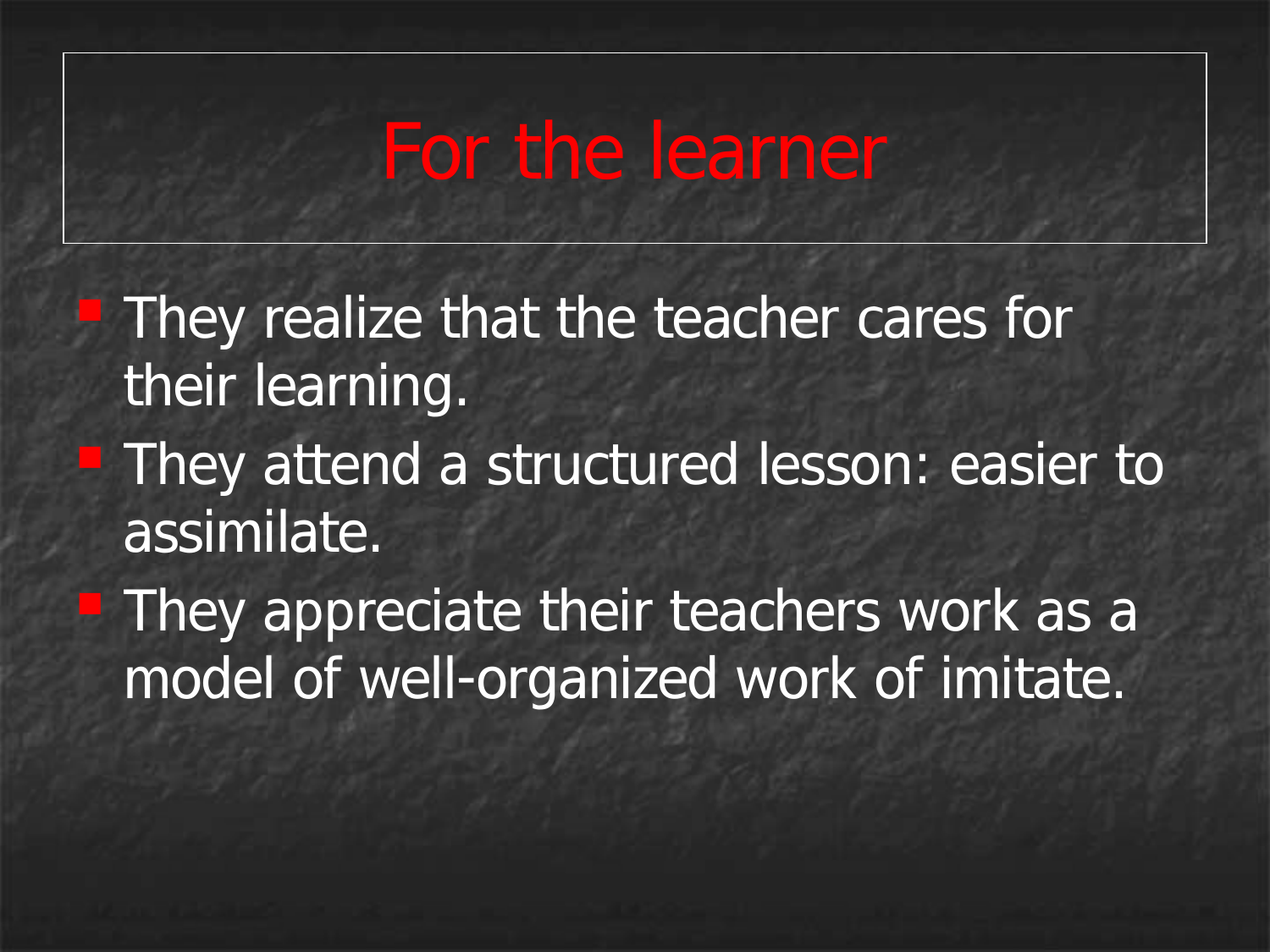

# For the learner
They realize that the teacher cares for their learning.
They attend a structured lesson: easier to assimilate.
They appreciate their teachers work as a model of well-organized work of imitate.